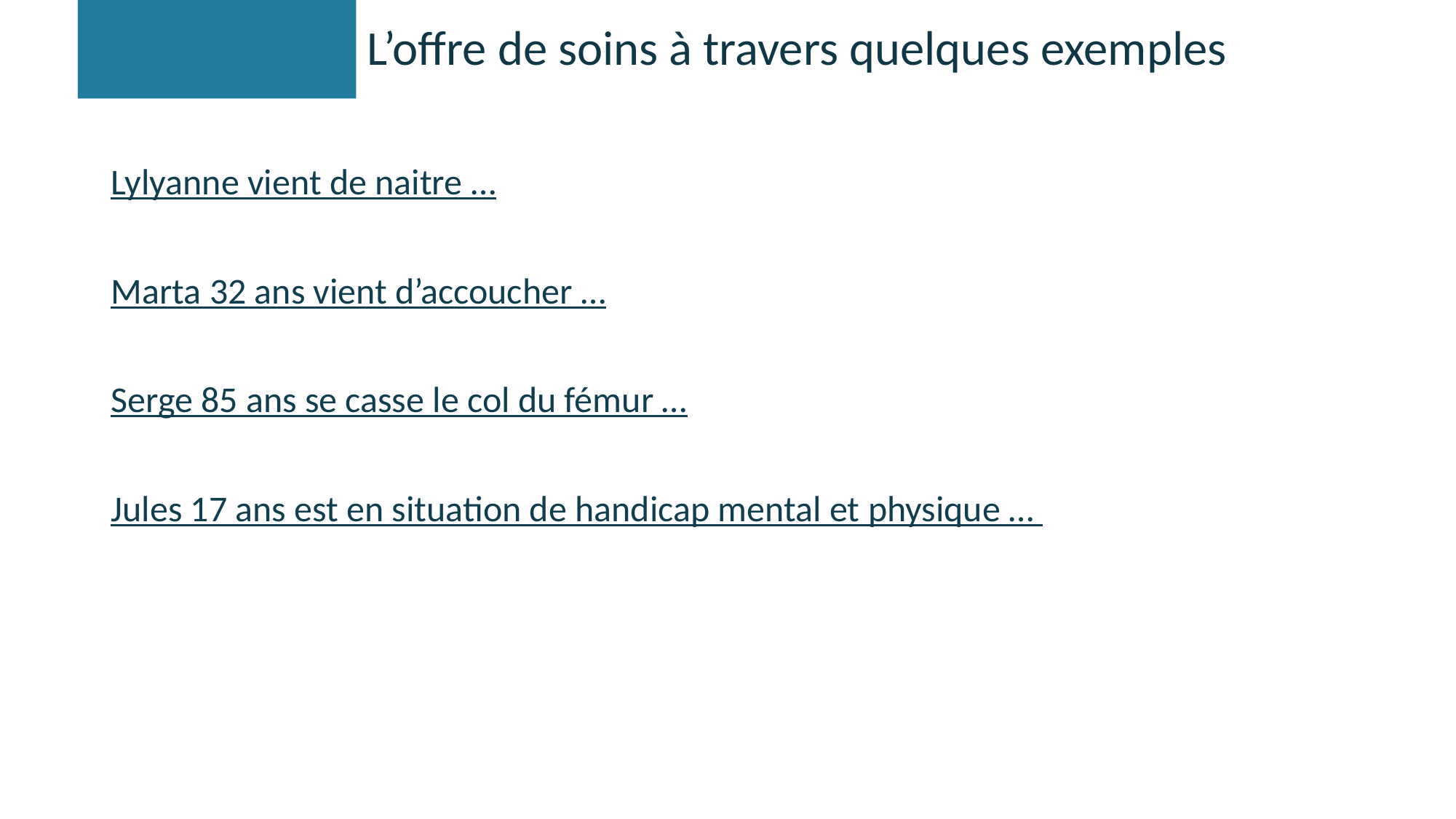

# L’offre de soins à travers quelques exemples
Lylyanne vient de naitre …

Marta 32 ans vient d’accoucher …

Serge 85 ans se casse le col du fémur …

Jules 17 ans est en situation de handicap mental et physique …